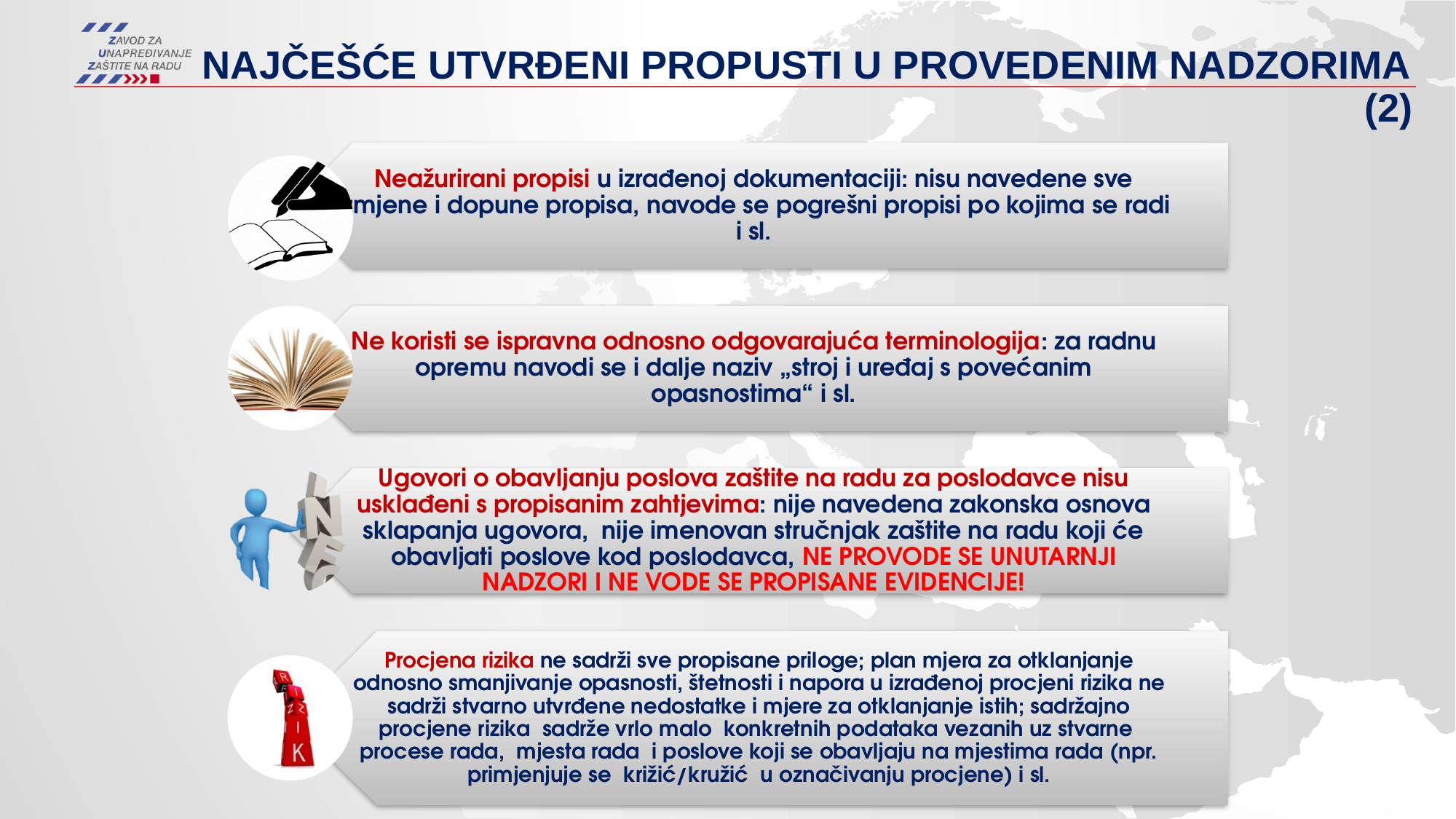

# Najčešće utvrđeni propusti u provedenim nadzorima (2)
Neažurirani propisi u izrađenoj dokumentaciji: nisu navedene sve izmjene i dopune propisa, navode se pogrešni propisi po kojima se radi i sl.
Ne koristi se ispravna odnosno odgovarajuća terminologija: za radnu opremu navodi se i dalje naziv „stroj i uređaj s povećanim opasnostima“ i sl.
Ugovori o obavljanju poslova zaštite na radu za poslodavce nisu usklađeni s propisanim zahtjevima: nije navedena zakonska osnova sklapanja ugovora,  nije imenovan stručnjak zaštite na radu koji će obavljati poslove kod poslodavca, NE PROVODE SE UNUTARNJI NADZORI I NE VODE SE PROPISANE EVIDENCIJE!
Procjena rizika ne sadrži sve propisane priloge; plan mjera za otklanjanje odnosno smanjivanje opasnosti, štetnosti i napora u izrađenoj procjeni rizika ne sadrži stvarno utvrđene nedostatke i mjere za otklanjanje istih; sadržajno procjene rizika  sadrže vrlo malo  konkretnih podataka vezanih uz stvarne  procese rada,  mjesta rada  i poslove koji se obavljaju na mjestima rada (npr. primjenjuje se  križić/kružić  u označivanju procjene) i sl.